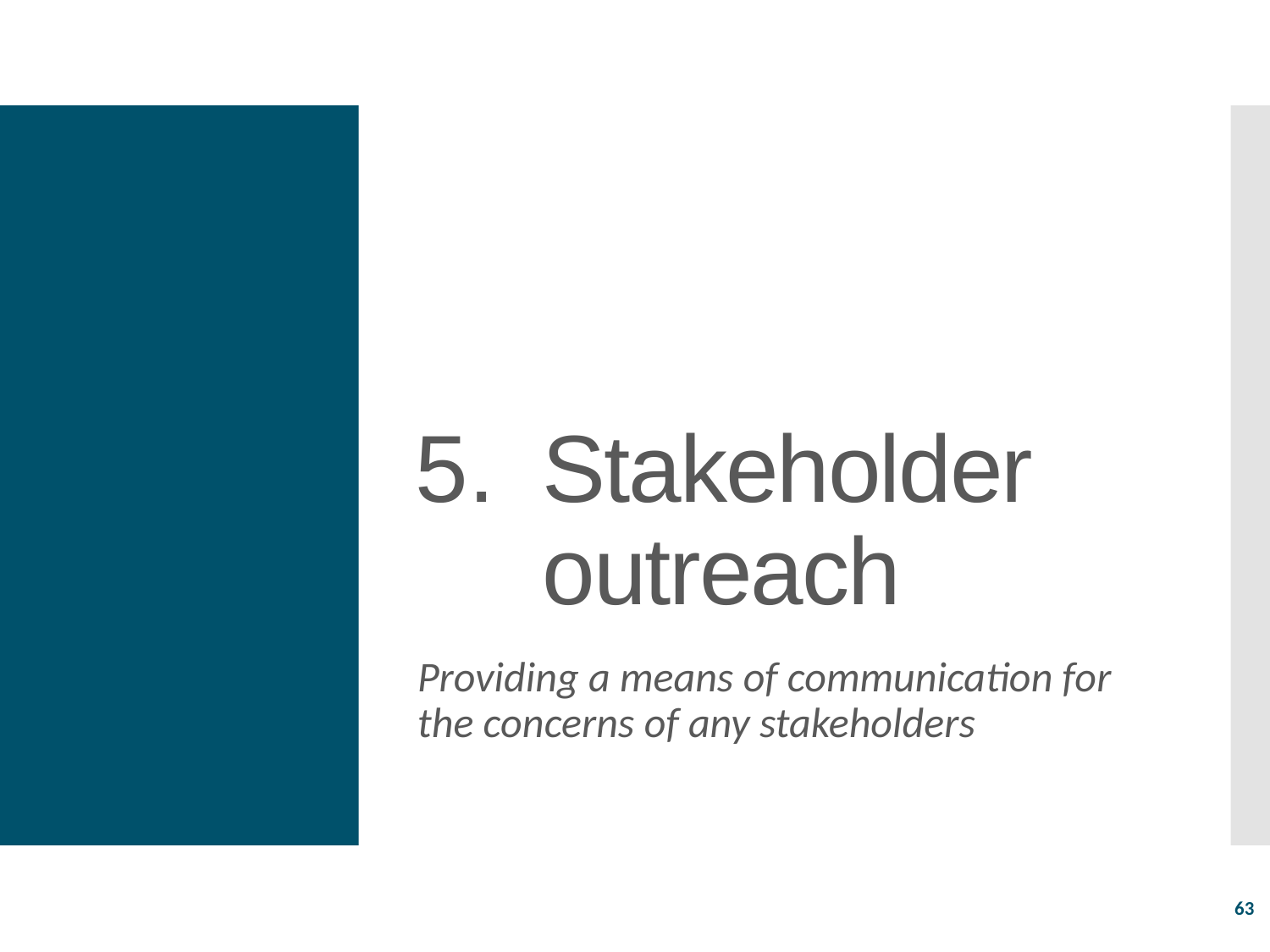

# Stakeholder outreach
Providing a means of communication for the concerns of any stakeholders
63